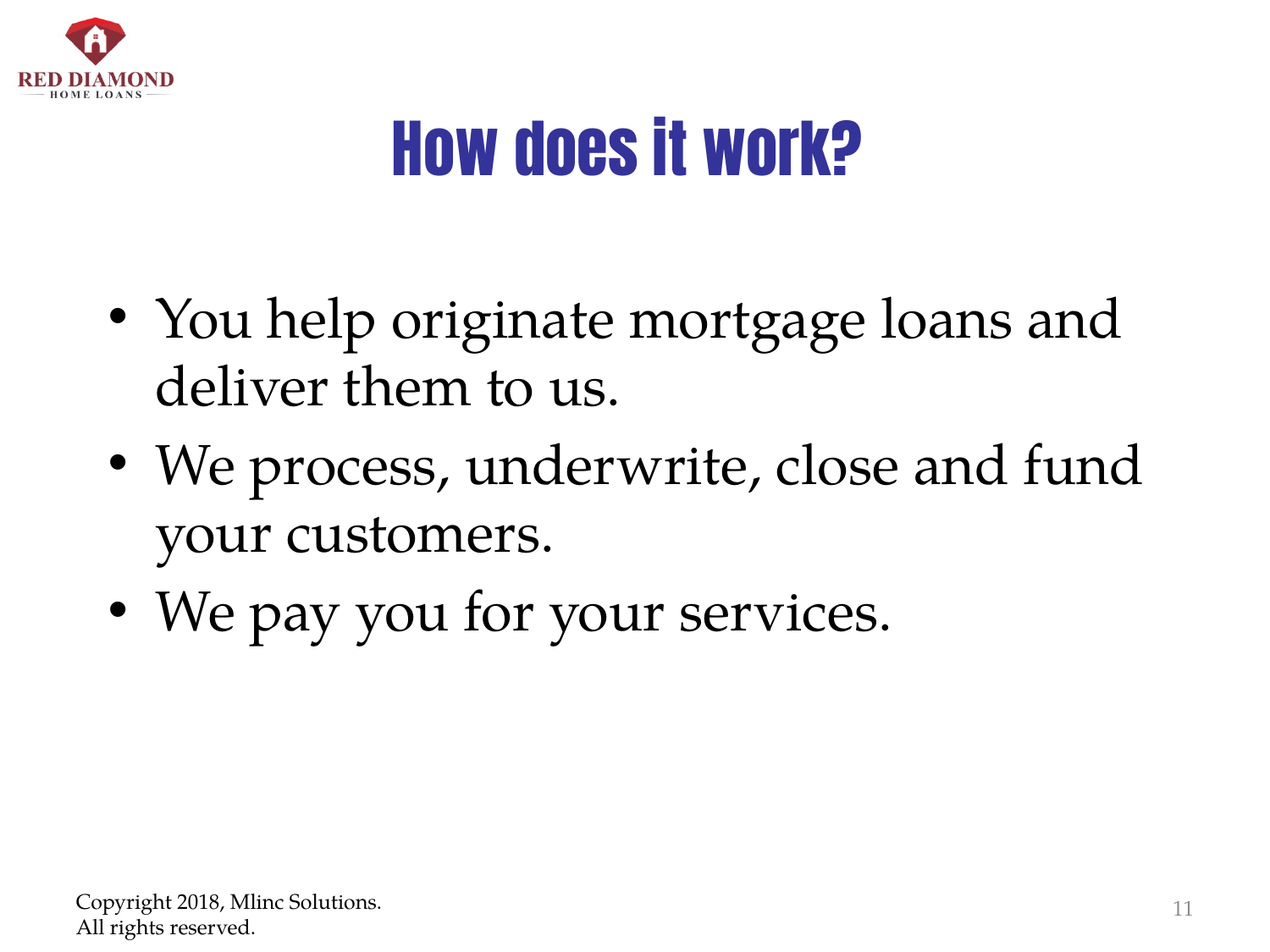

# How does it work?
You help originate mortgage loans and deliver them to us.
We process, underwrite, close and fund your customers.
We pay you for your services.
11